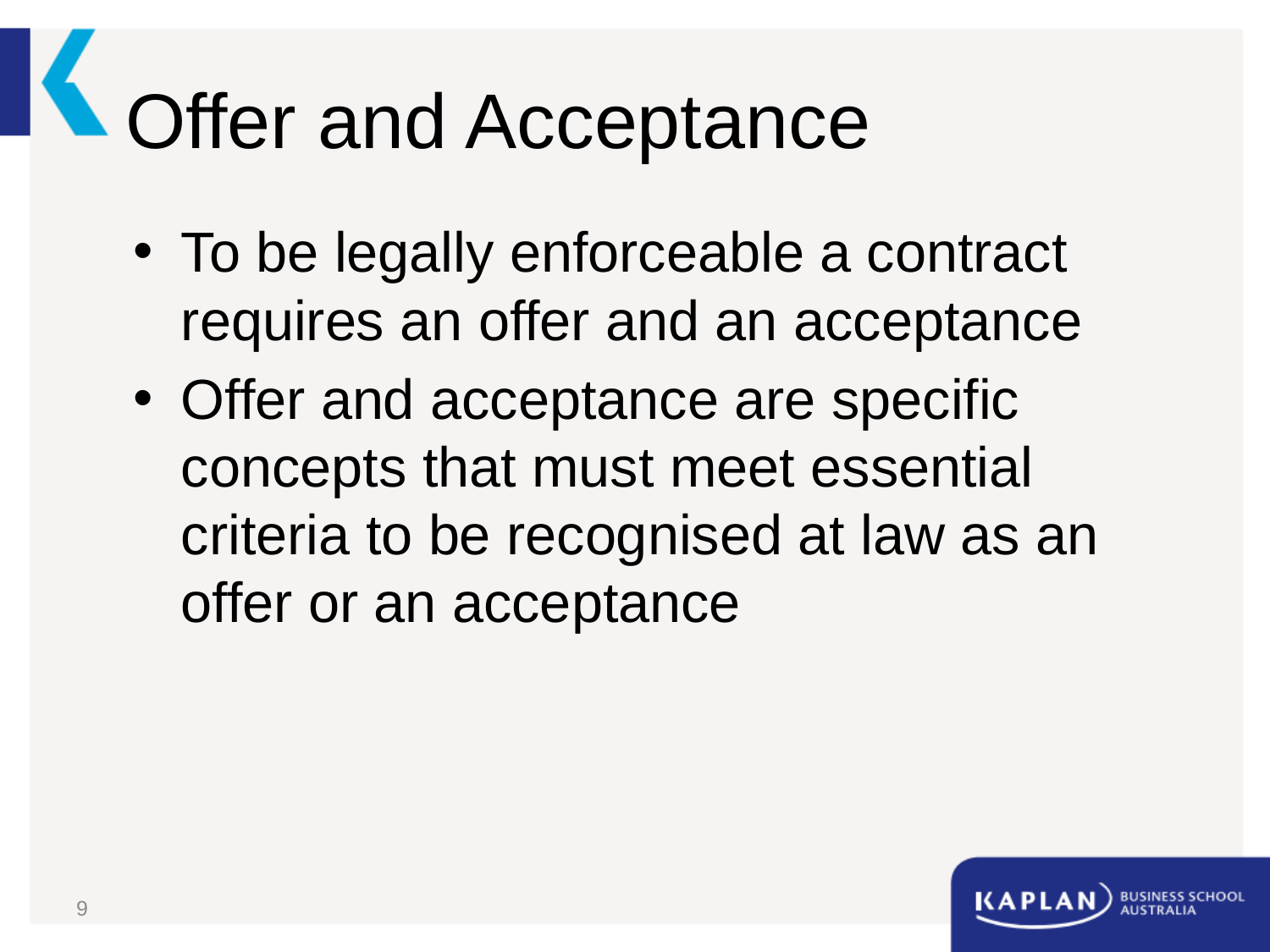

# Offer and Acceptance

To be legally enforceable a contract requires an offer and an acceptance
Offer and acceptance are specific concepts that must meet essential criteria to be recognised at law as an offer or an acceptance
9